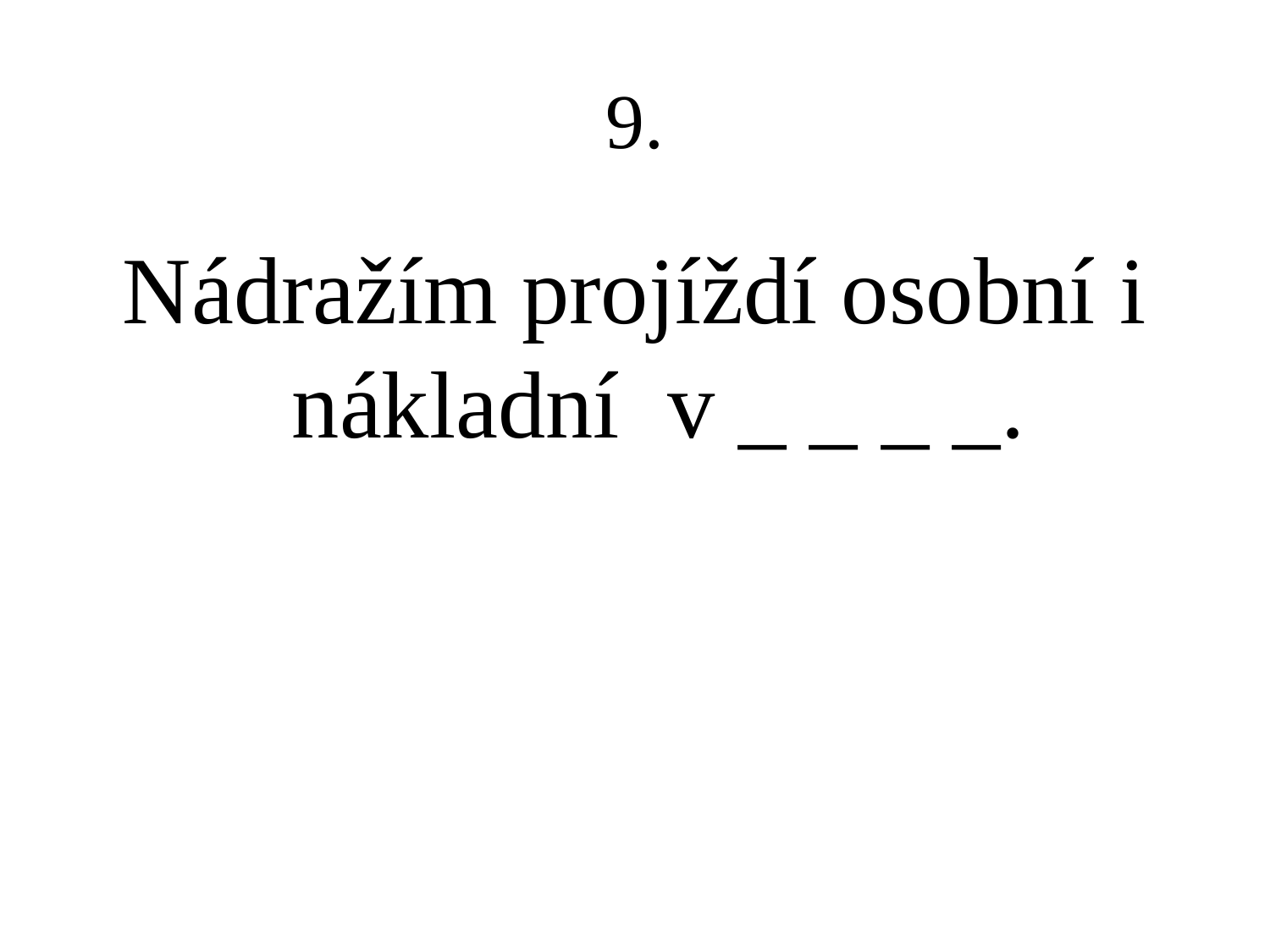

# 9.
Nádražím projíždí osobní i nákladní  v _ _ _ _.